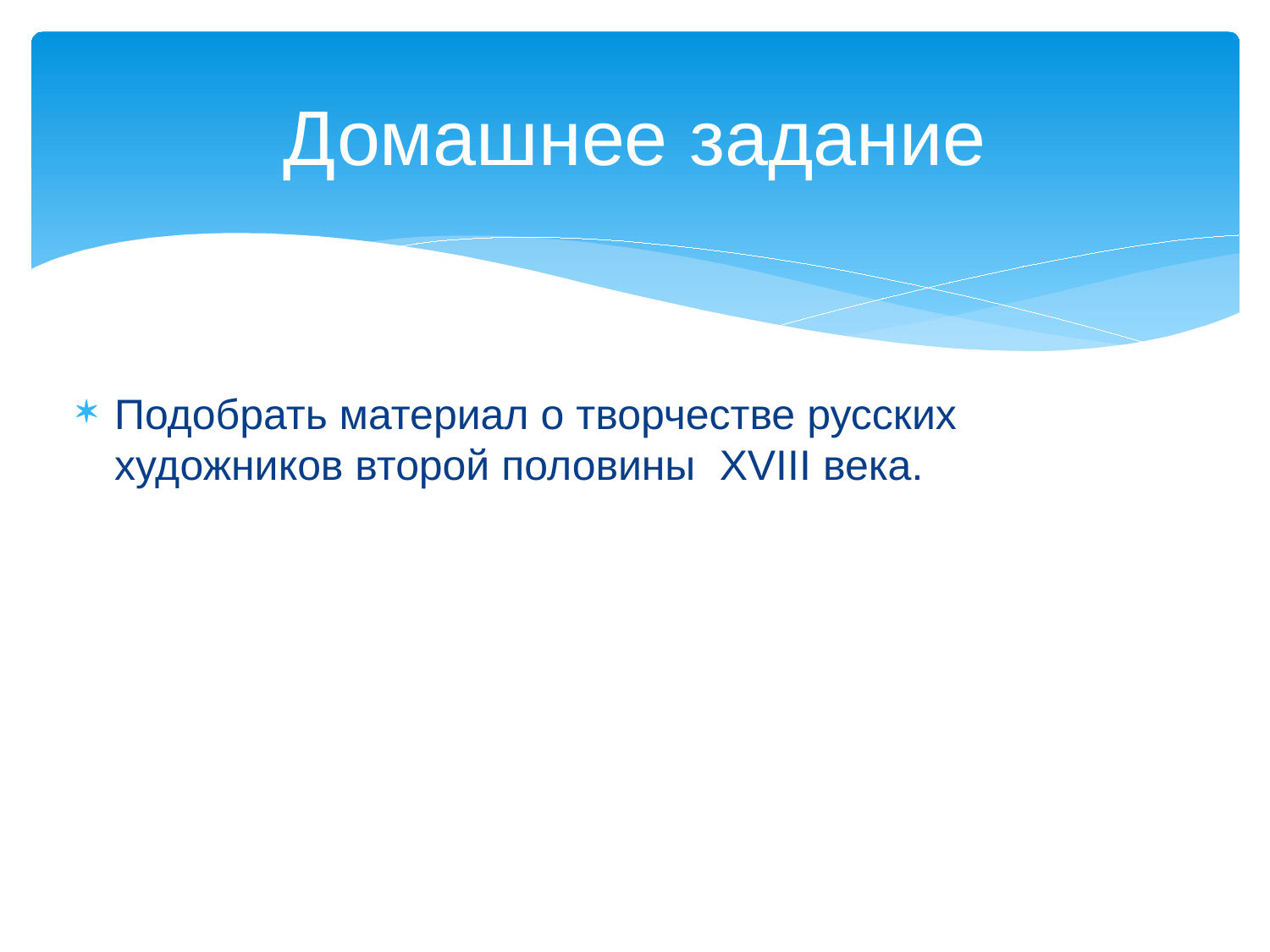

# Домашнее задание
Подобрать материал о творчестве русских художников второй половины  XVIII века.